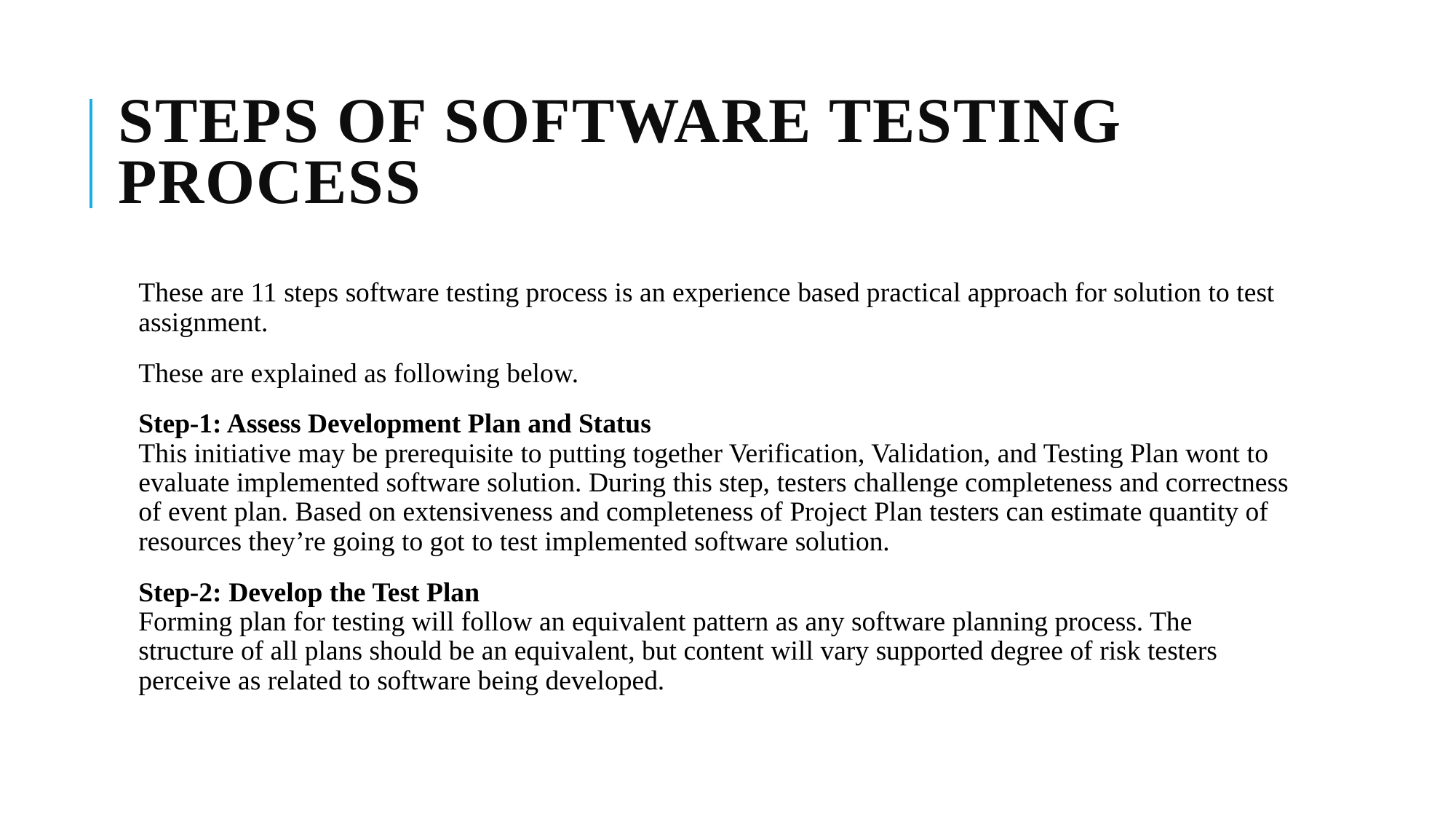

# Steps of Software Testing Process
These are 11 steps software testing process is an experience based practical approach for solution to test assignment.
These are explained as following below.
Step-1: Assess Development Plan and Status
This initiative may be prerequisite to putting together Verification, Validation, and Testing Plan wont to evaluate implemented software solution. During this step, testers challenge completeness and correctness of event plan. Based on extensiveness and completeness of Project Plan testers can estimate quantity of resources they’re going to got to test implemented software solution.
Step-2: Develop the Test Plan
Forming plan for testing will follow an equivalent pattern as any software planning process. The structure of all plans should be an equivalent, but content will vary supported degree of risk testers perceive as related to software being developed.